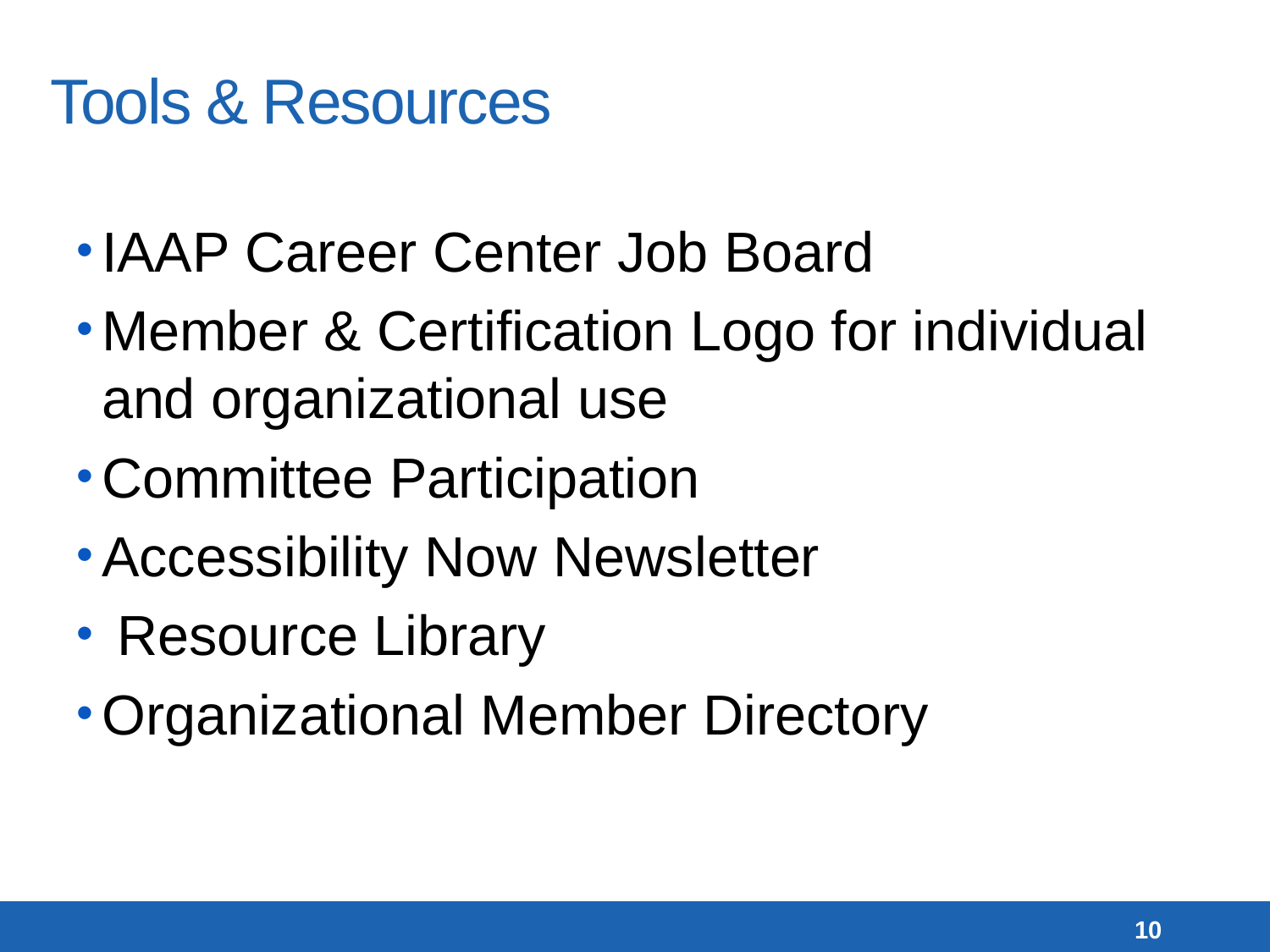

# Tools & Resources
IAAP Career Center Job Board
Member & Certification Logo for individual and organizational use
Committee Participation
Accessibility Now Newsletter
 Resource Library
Organizational Member Directory

10